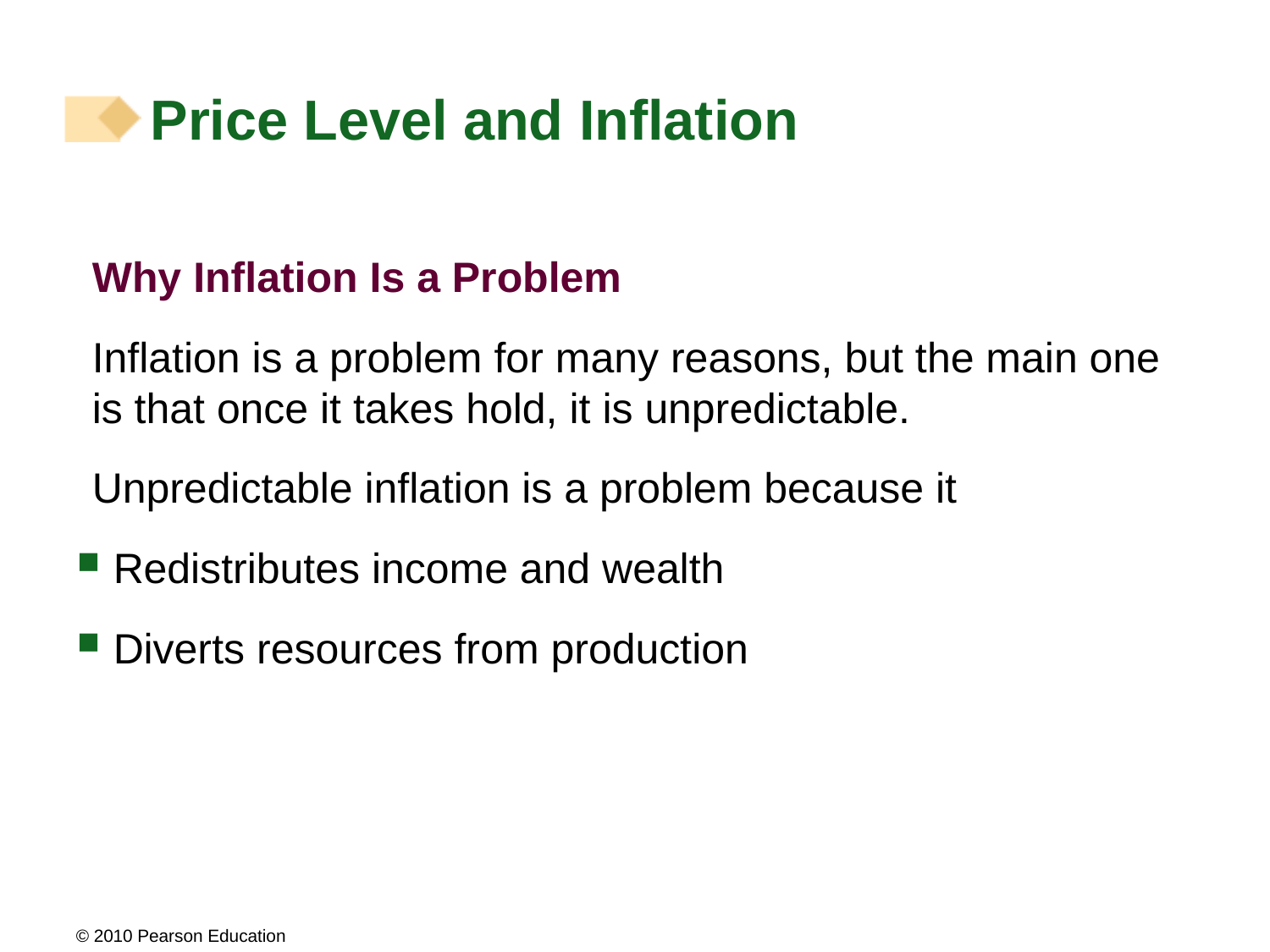

# Price Level and Inflation
Why Inflation Is a Problem
Inflation is a problem for many reasons, but the main one is that once it takes hold, it is unpredictable.
Unpredictable inflation is a problem because it
 Redistributes income and wealth
 Diverts resources from production